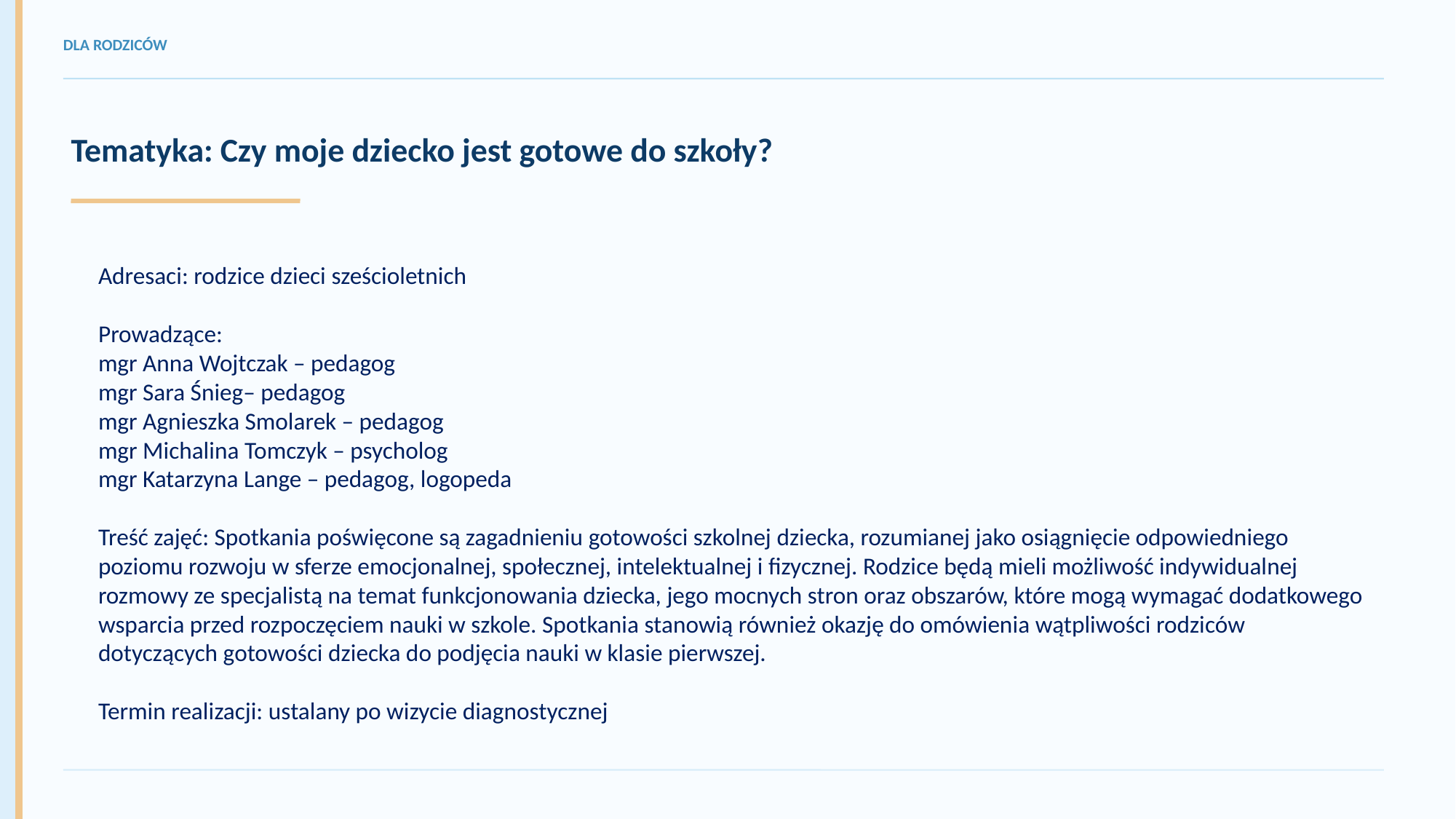

DLA RODZICÓW

Tematyka: Czy moje dziecko jest gotowe do szkoły?

Adresaci: rodzice dzieci sześcioletnich

Prowadzące:
mgr Anna Wojtczak – pedagog
mgr Sara Śnieg– pedagog
mgr Agnieszka Smolarek – pedagog
mgr Michalina Tomczyk – psycholog
mgr Katarzyna Lange – pedagog, logopeda

Treść zajęć: Spotkania poświęcone są zagadnieniu gotowości szkolnej dziecka, rozumianej jako osiągnięcie odpowiedniego poziomu rozwoju w sferze emocjonalnej, społecznej, intelektualnej i fizycznej. Rodzice będą mieli możliwość indywidualnej rozmowy ze specjalistą na temat funkcjonowania dziecka, jego mocnych stron oraz obszarów, które mogą wymagać dodatkowego wsparcia przed rozpoczęciem nauki w szkole. Spotkania stanowią również okazję do omówienia wątpliwości rodziców dotyczących gotowości dziecka do podjęcia nauki w klasie pierwszej.

Termin realizacji: ustalany po wizycie diagnostycznej